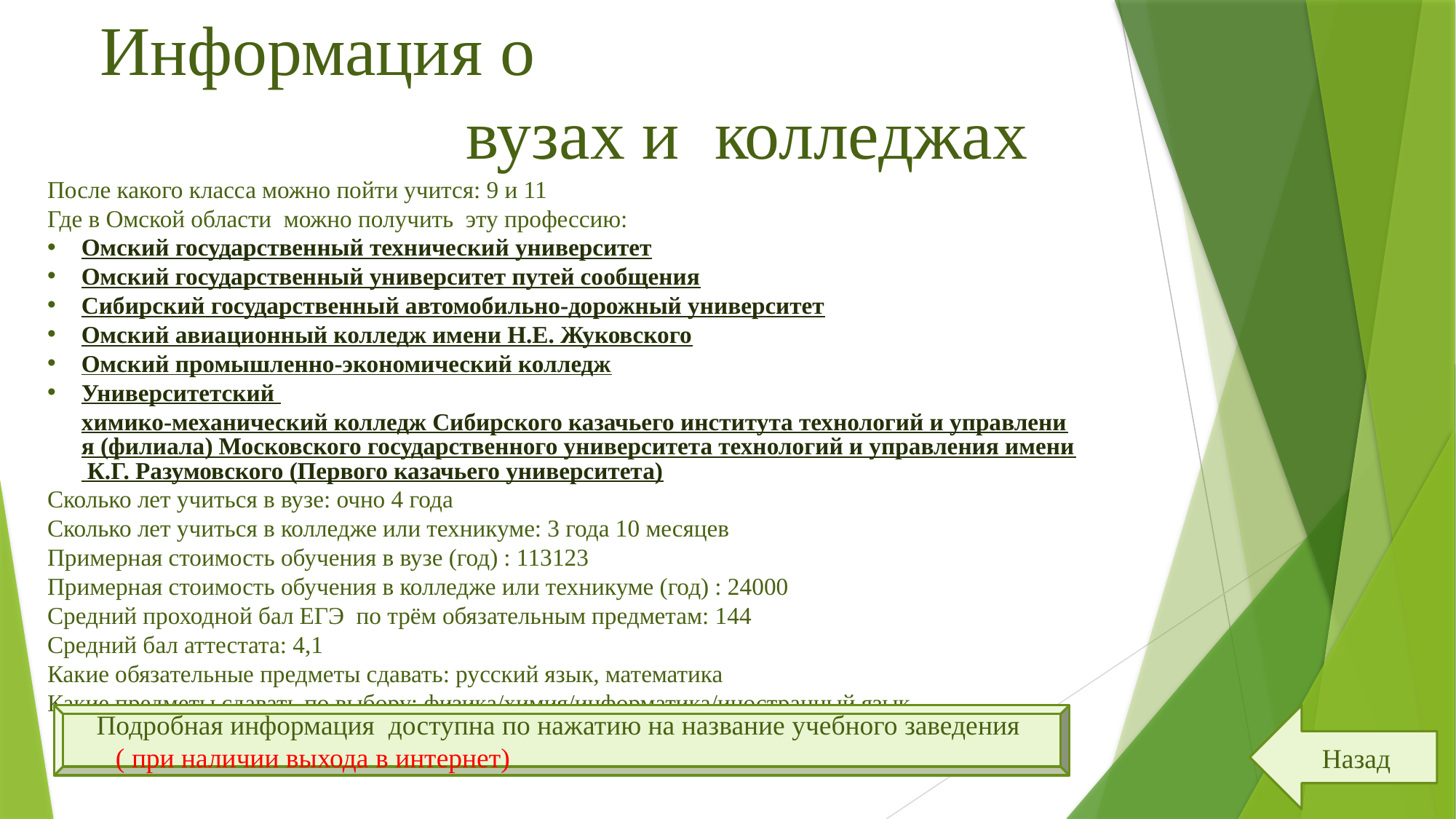

# Информация о вузах и  колледжах
После какого класса можно пойти учится: 9 и 11
Где в Омской области  можно получить  эту профессию:
Омский государственный технический университет
Омский государственный университет путей сообщения
Сибирский государственный автомобильно-дорожный университет
Омский авиационный колледж имени Н.Е. Жуковского
Омский промышленно-экономический колледж
Университетский химико-механический колледж Сибирского казачьего института технологий и управления (филиала) Московского государственного университета технологий и управления имени К.Г. Разумовского (Первого казачьего университета)
Сколько лет учиться в вузе: очно 4 года
Сколько лет учиться в колледже или техникуме: 3 года 10 месяцев
Примерная стоимость обучения в вузе (год) : 113123
Примерная стоимость обучения в колледже или техникуме (год) : 24000
Средний проходной бал ЕГЭ  по трём обязательным предметам: 144
Средний бал аттестата: 4,1
Какие обязательные предметы сдавать: русский язык, математика
Какие предметы сдавать по выбору: физика/химия/информатика/иностранный язык

Подробная информация  доступна по нажатию на название учебного заведения
( при наличии выхода в интернет)
Назад